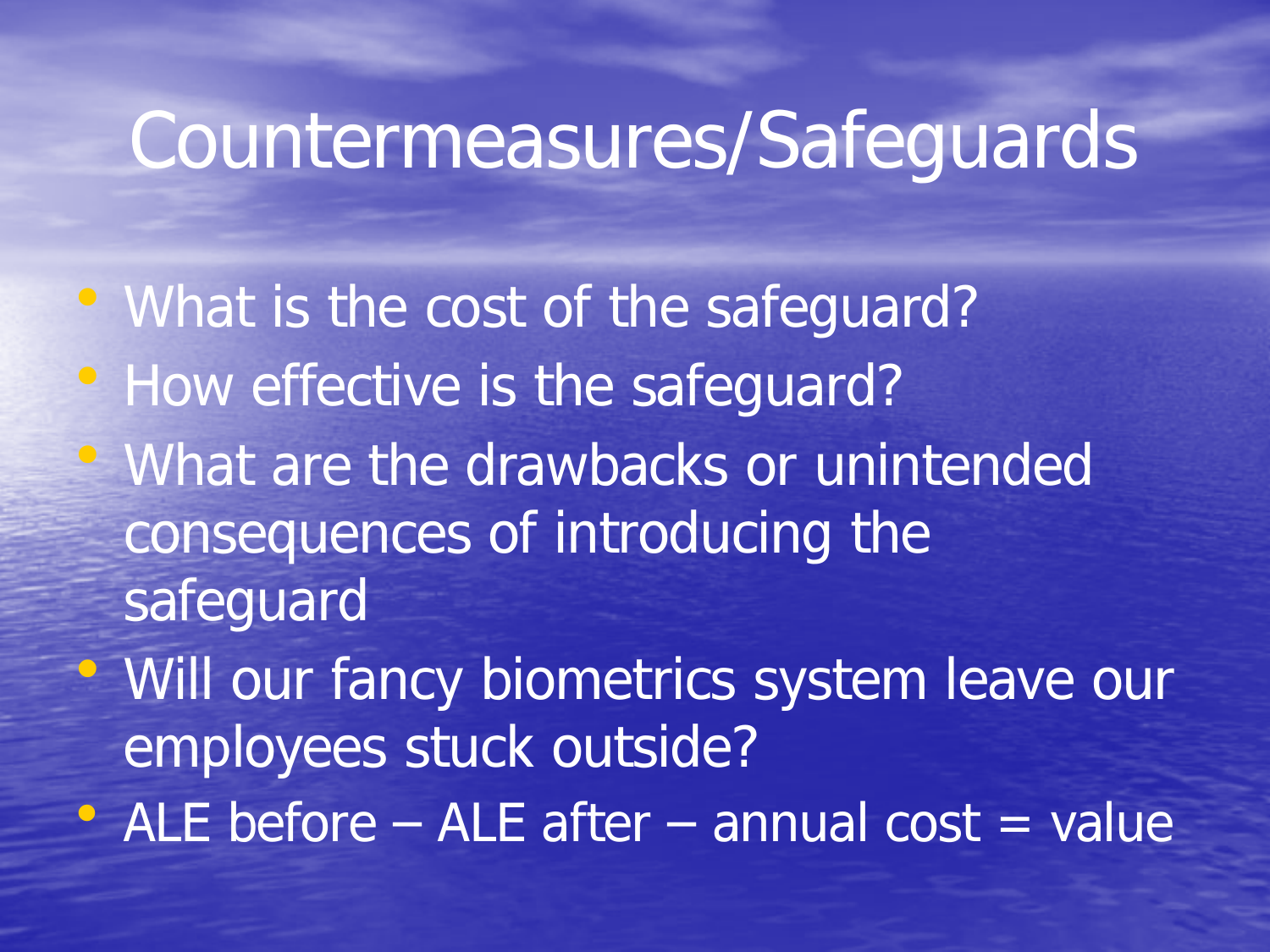

# Countermeasures/Safeguards
What is the cost of the safeguard?
How effective is the safeguard?
What are the drawbacks or unintended consequences of introducing the safeguard
Will our fancy biometrics system leave our employees stuck outside?
ALE before – ALE after – annual cost = value